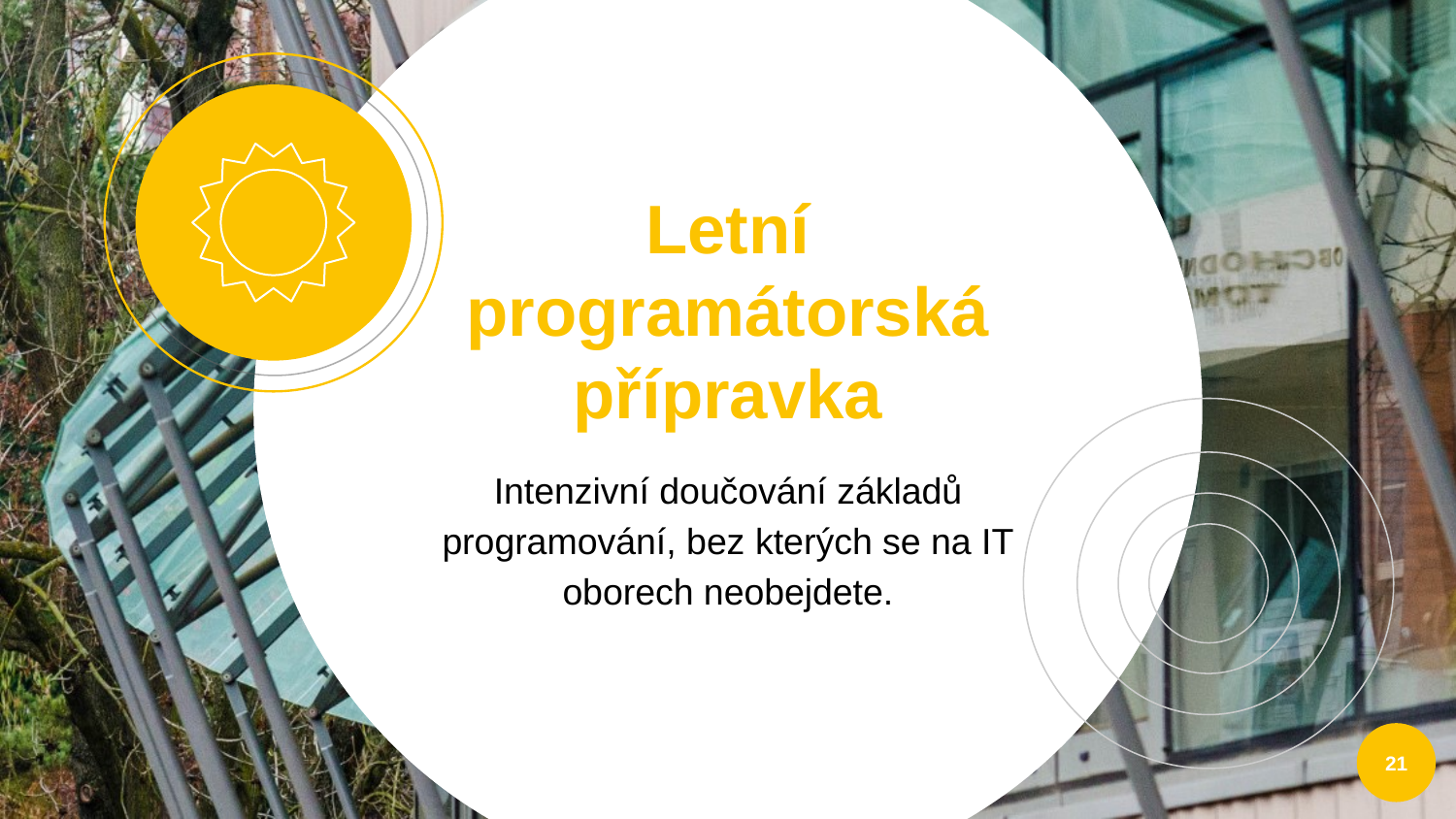

# Letní programátorská přípravka
Intenzivní doučování základů programování, bez kterých se na IT oborech neobejdete.

21